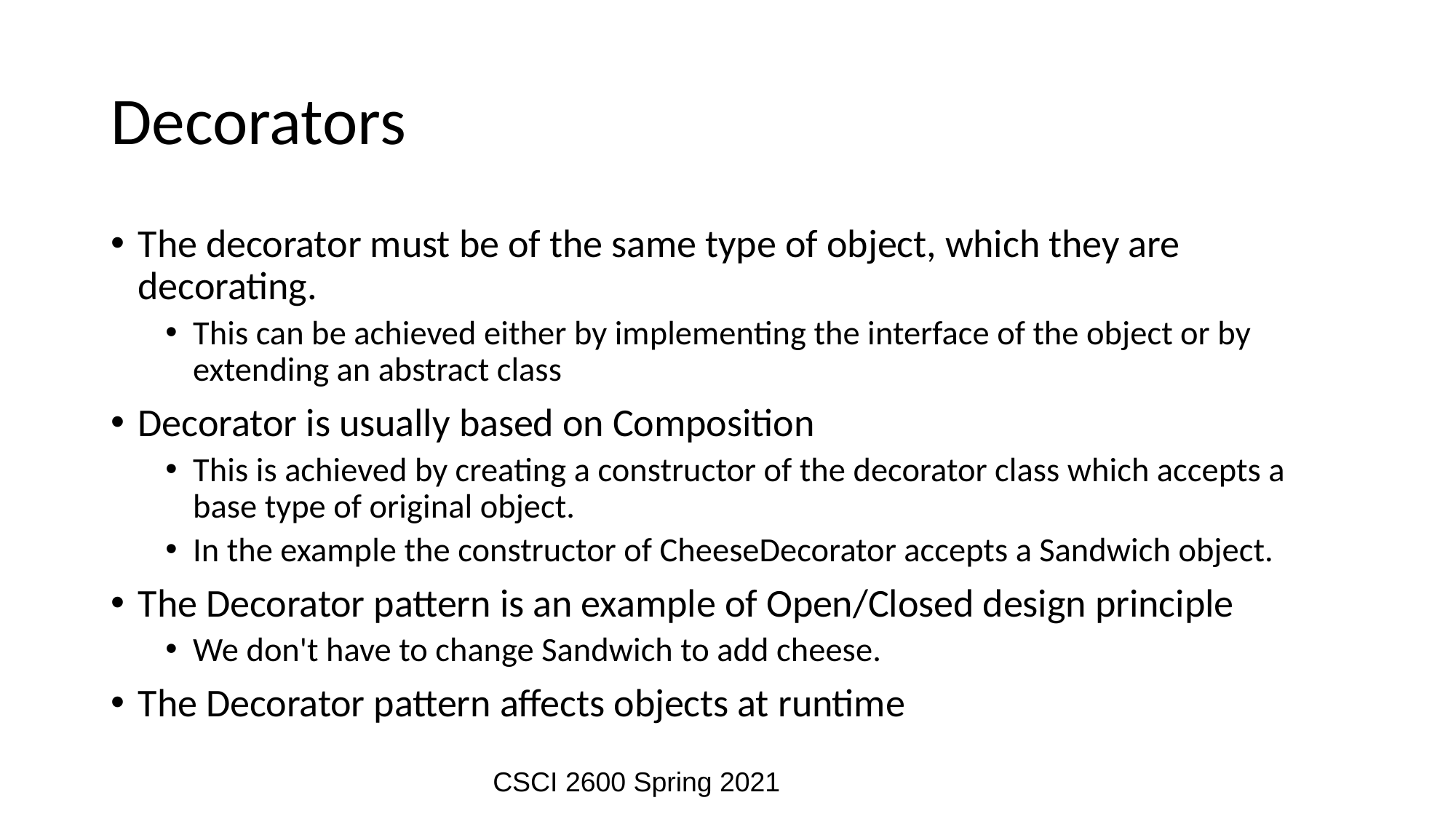

# Decorators
The decorator must be of the same type of object, which they are decorating.
This can be achieved either by implementing the interface of the object or by extending an abstract class
Decorator is usually based on Composition
This is achieved by creating a constructor of the decorator class which accepts a base type of original object.
In the example the constructor of CheeseDecorator accepts a Sandwich object.
The Decorator pattern is an example of Open/Closed design principle
We don't have to change Sandwich to add cheese.
The Decorator pattern affects objects at runtime

CSCI 2600 Spring 2021